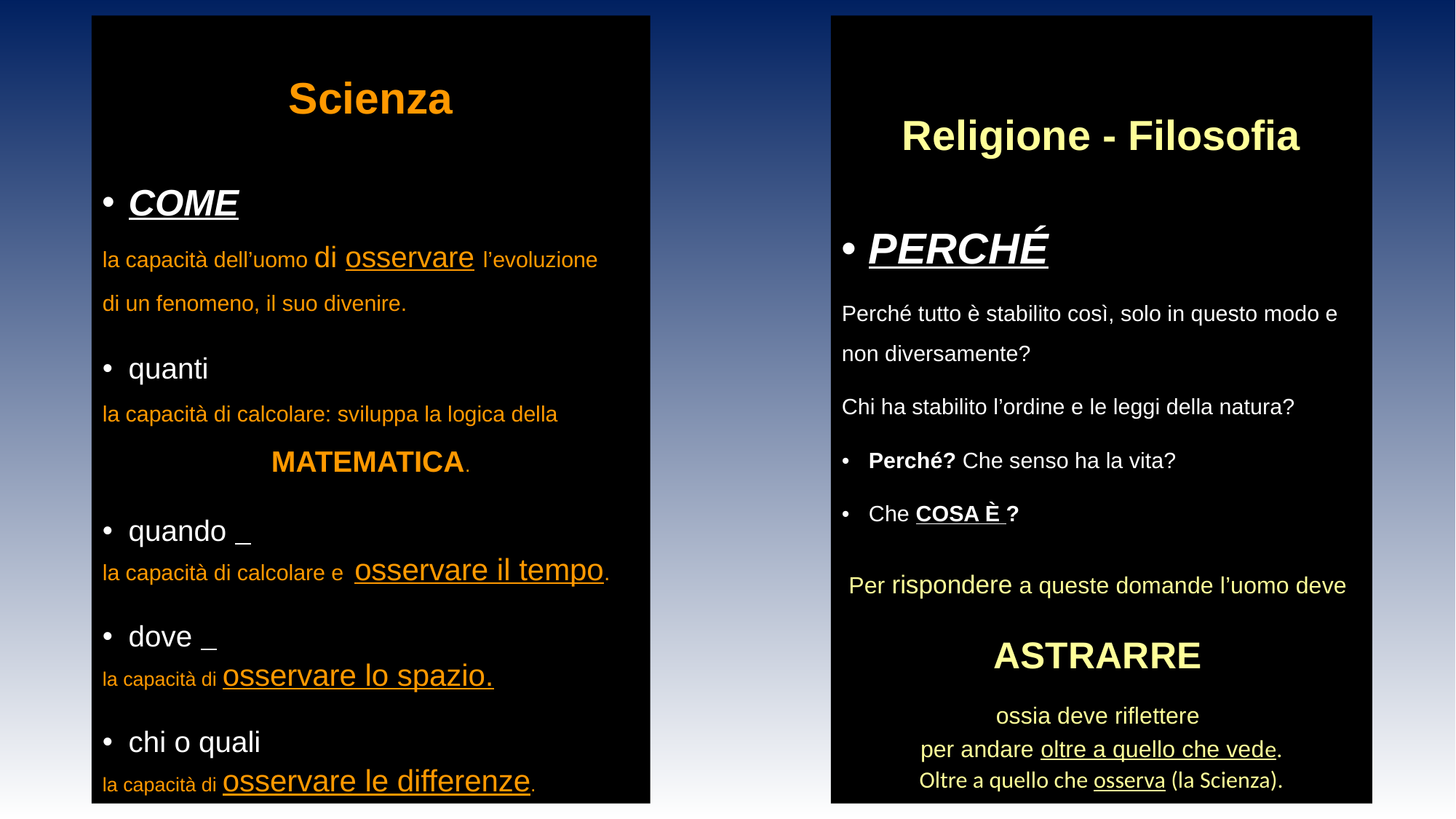

Scienza

COME
la capacità dell’uomo di osservare l’evoluzione
di un fenomeno, il suo divenire.

quanti
la capacità di calcolare: sviluppa la logica della
MATEMATICA.

quando
la capacità di calcolare e  osservare il tempo.

dove
la capacità di osservare lo spazio.

chi o quali
la capacità di osservare le differenze.

Religione - Filosofia

PERCHÉ
Perché tutto è stabilito così, solo in questo modo e non diversamente?
Chi ha stabilito l’ordine e le leggi della natura?
Perché? Che senso ha la vita?
Che COSA È ?

Per rispondere a queste domande l’uomo deve

ASTRARRE

ossia deve riflettere
per andare oltre a quello che vede.
Oltre a quello che osserva (la Scienza).